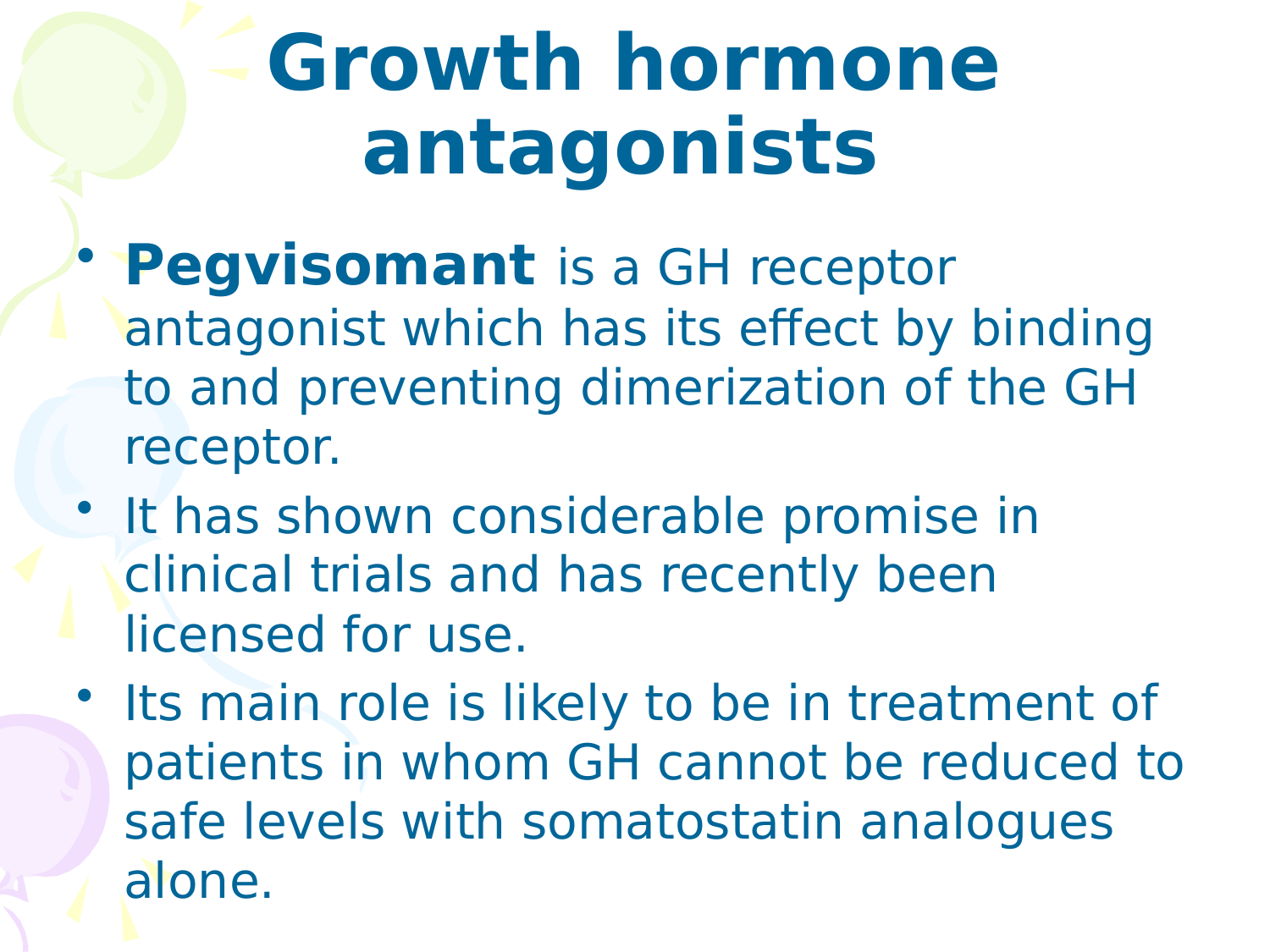

# Growth hormone antagonists
Pegvisomant is a GH receptor antagonist which has its effect by binding to and preventing dimerization of the GH receptor.
It has shown considerable promise in clinical trials and has recently been licensed for use.
Its main role is likely to be in treatment of patients in whom GH cannot be reduced to safe levels with somatostatin analogues alone.